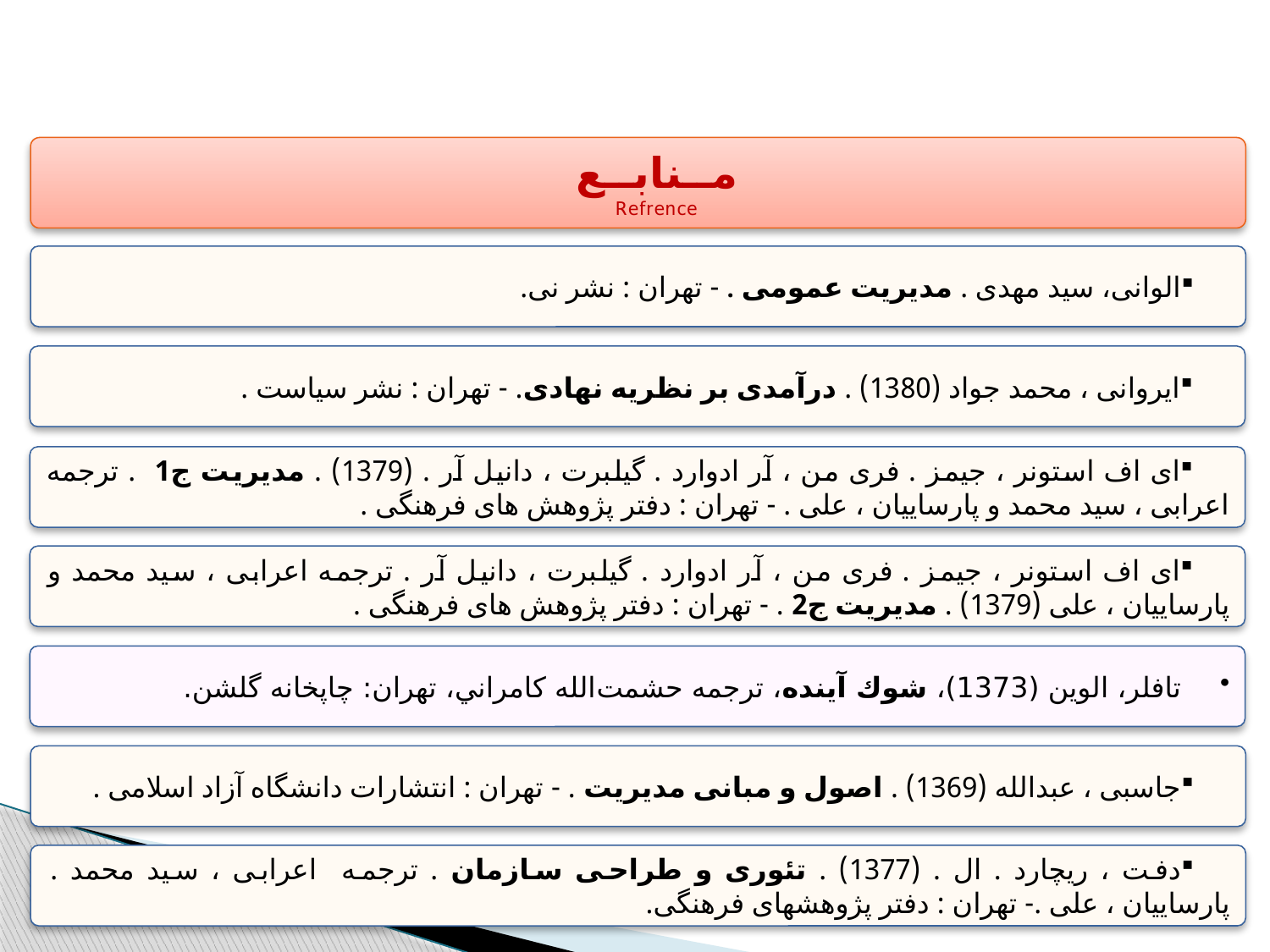

مــنابــع
Refrence
الوانی، سید مهدی . مدیریت عمومی . - تهران : نشر نی.
ایروانی ، محمد جواد (1380) . درآمدی بر نظریه نهادی. - تهران : نشر سیاست .
ای اف استونر ، جیمز . فری من ، آر ادوارد . گیلبرت ، دانیل آر . (1379) . مدیریت ج1  . ترجمه اعرابی ، سید محمد و پارساییان ، علی . - تهران : دفتر پژوهش های فرهنگی .
ای اف استونر ، جیمز . فری من ، آر ادوارد . گیلبرت ، دانیل آر . ترجمه اعرابی ، سید محمد و پارساییان ، علی (1379) . مدیریت ج2 . - تهران : دفتر پژوهش های فرهنگی .
تافلر، الوين (1373)، شوك آينده، ترجمه حشمت‌الله كامراني، تهران: چاپخانه گلشن.
جاسبی ، عبدالله (1369) . اصول و مبانی مدیریت . - تهران : انتشارات دانشگاه آزاد اسلامی .
دفت ، ریچارد . ال . (1377) . تئوری و طراحی سازمان . ترجمه  اعرابی ، سید محمد . پارساییان ، علی .- تهران : دفتر پژوهشهای فرهنگی.